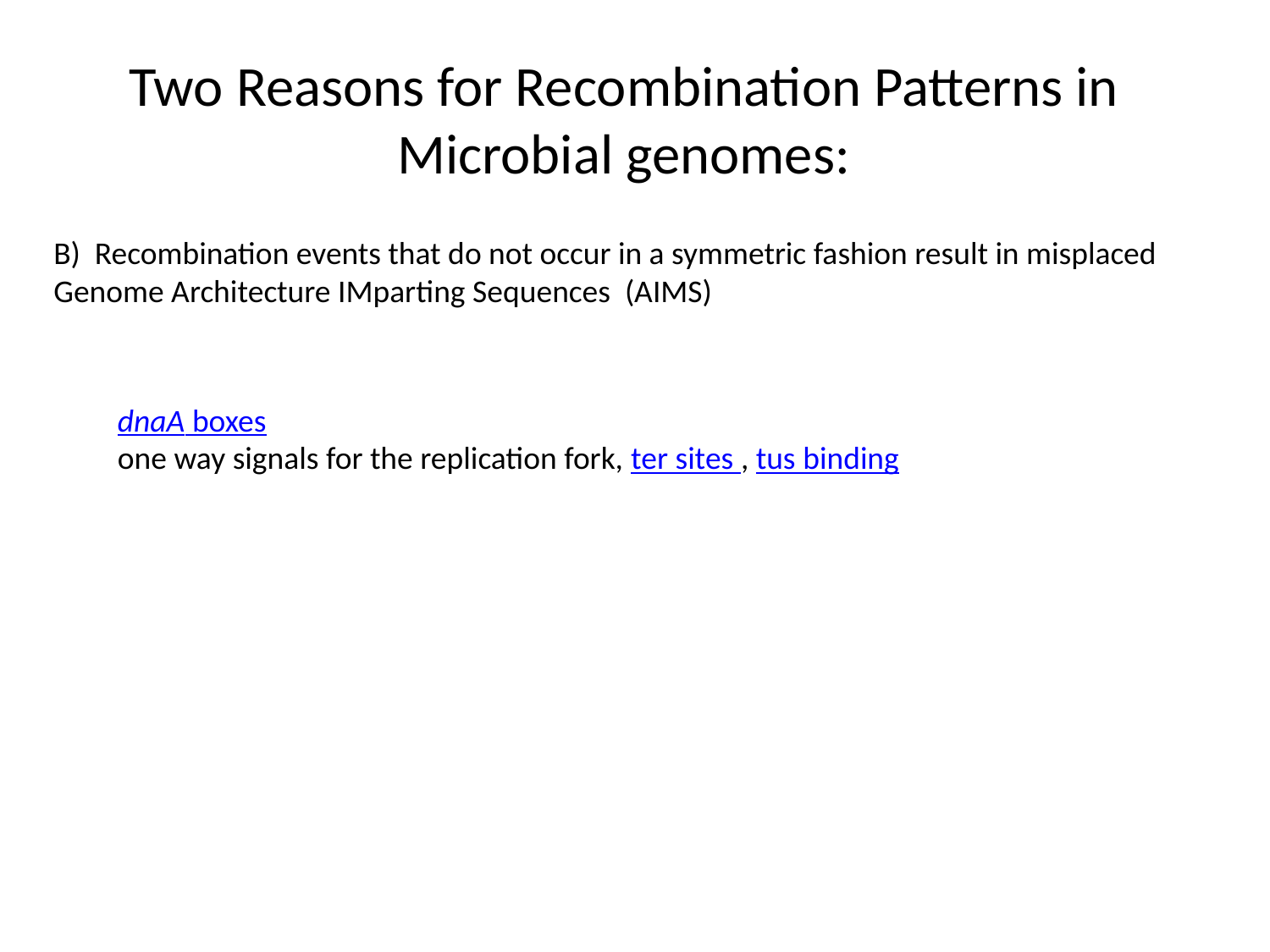

# Two Reasons for Recombination Patterns in Microbial genomes:
B)  Recombination events that do not occur in a symmetric fashion result in misplaced Genome Architecture IMparting Sequences  (AIMS)
dnaA boxes
one way signals for the replication fork, ter sites , tus binding